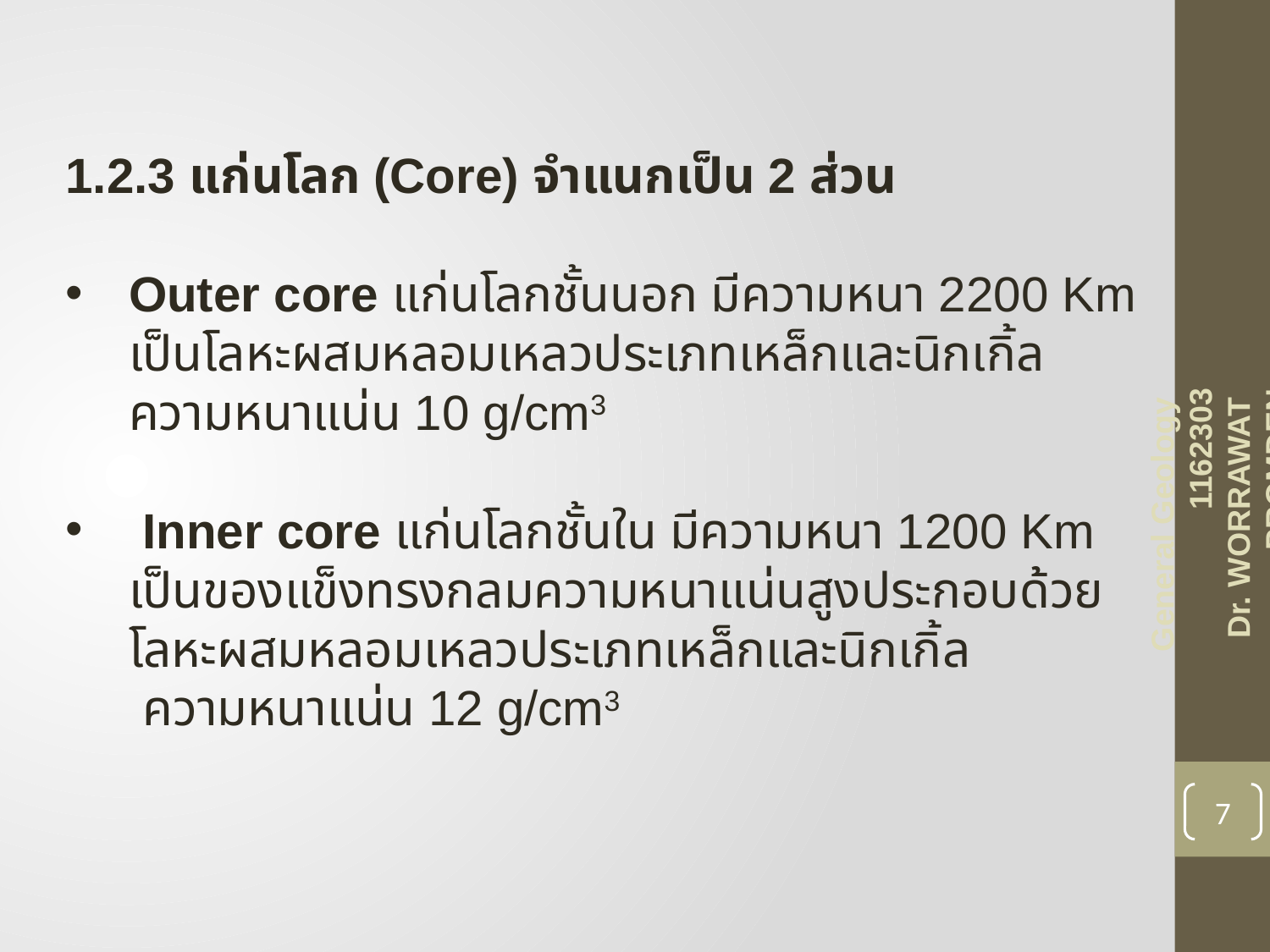

1.2.3 แก่นโลก (Core) จำแนกเป็น 2 ส่วน

Outer core แก่นโลกชั้นนอก มีความหนา 2200 Km เป็นโลหะผสมหลอมเหลวประเภทเหล็กและนิกเกิ้ล    ความหนาแน่น 10 g/cm3

 Inner core แก่นโลกชั้นใน มีความหนา 1200 Km เป็นของแข็งทรงกลมความหนาแน่นสูงประกอบด้วยโลหะผสมหลอมเหลวประเภทเหล็กและนิกเกิ้ล
      ความหนาแน่น 12 g/cm3

General Geology  1162303
Dr. WORRAWAT  PROMDEN
7